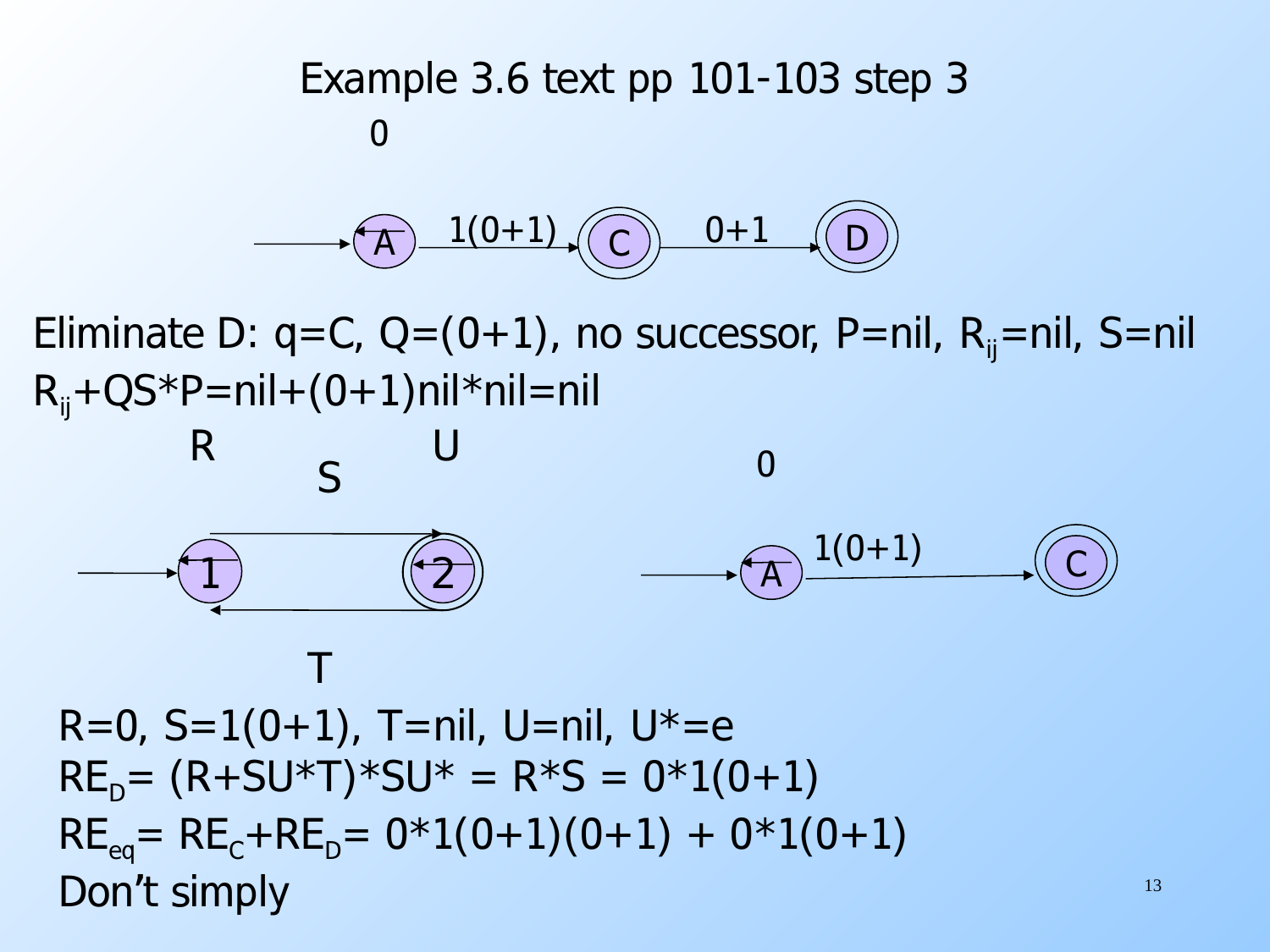

Example 3.6 text pp 101-103 step 3

0
0+1

1(0+1)

D
A
C

Eliminate D: q=C, Q=(0+1), no successor, P=nil, Rij=nil, S=nil
Rij+QS*P=nil+(0+1)nil*nil=nil
R
U
S

1
2

T
0
1(0+1)

C
A

R=0, S=1(0+1), T=nil, U=nil, U*=e
RED= (R+SU*T)*SU* = R*S = 0*1(0+1)
REeq= REC+RED= 0*1(0+1)(0+1) + 0*1(0+1)
Don’t simply
13